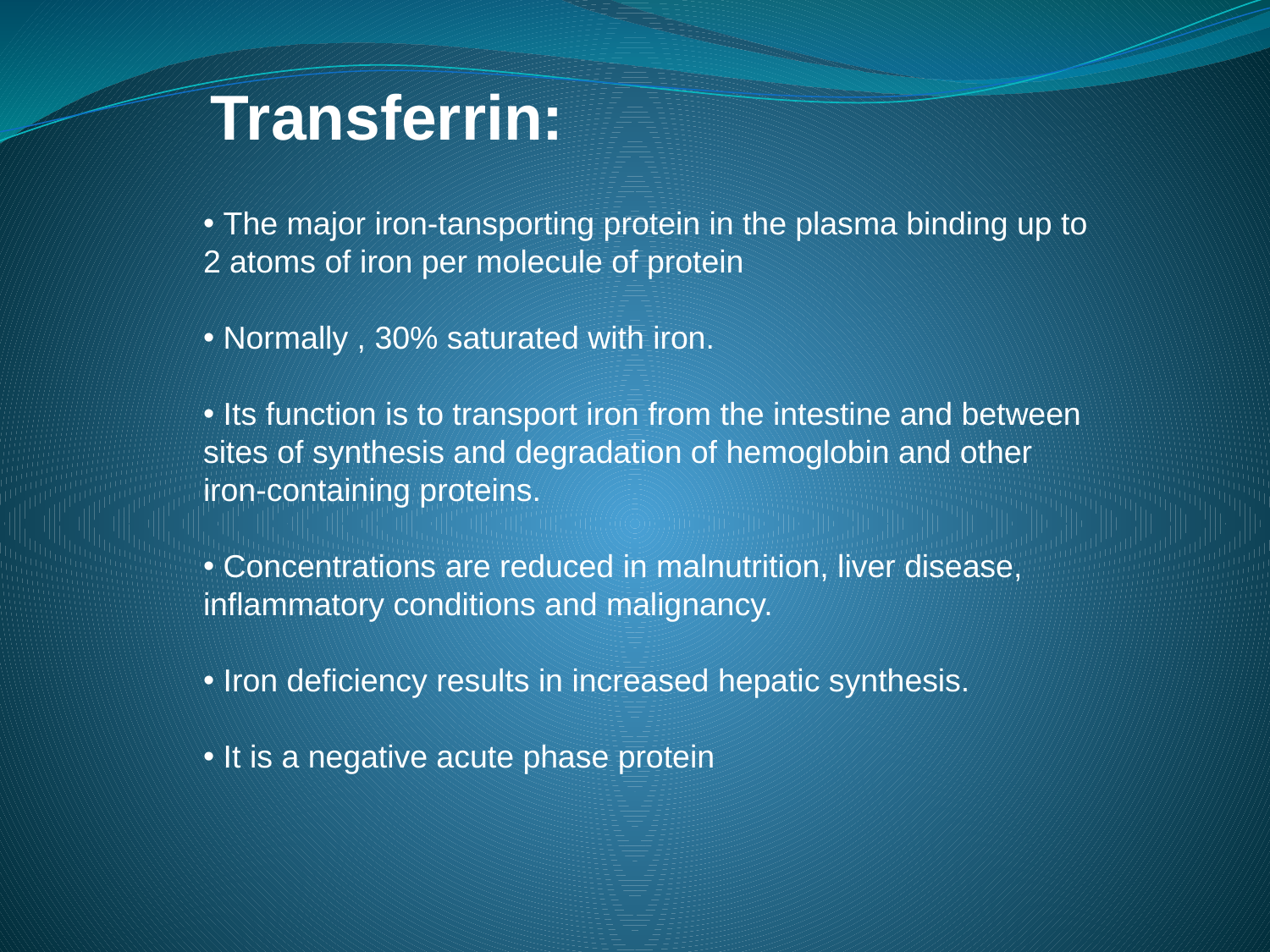

Transferrin:

 The major iron-tansporting protein in the plasma binding up to 2 atoms of iron per molecule of protein

 Normally , 30% saturated with iron.

 Its function is to transport iron from the intestine and between sites of synthesis and degradation of hemoglobin and other iron-containing proteins.

 Concentrations are reduced in malnutrition, liver disease, inflammatory conditions and malignancy.

 Iron deficiency results in increased hepatic synthesis.

 It is a negative acute phase protein